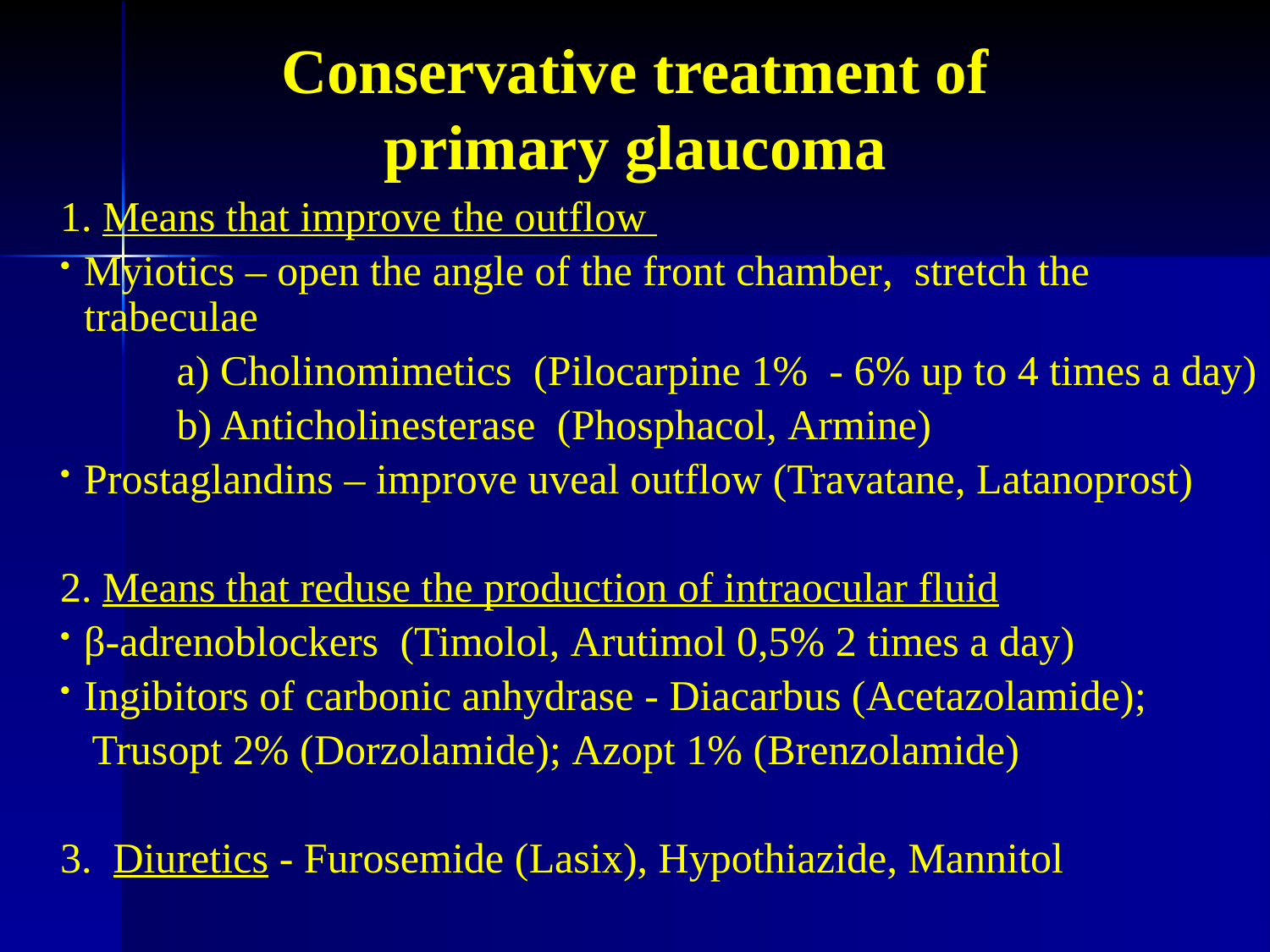

Conservative treatment of primary glaucoma
1. Means that improve the outflow
Myiotics – open the angle of the front chamber,  stretch the trabeculae
           а) Cholinomimetics  (Pilocarpine 1%  - 6% up to 4 times a day)
           b) Anticholinesterase  (Phosphacol, Armine)
Prostaglandins – improve uveal outflow (Travatane, Latanoprost)

2. Means that reduse the production of intraocular fluid
β-adrenoblockers  (Timolol, Arutimol 0,5% 2 times a day)
Ingibitors of carbonic anhydrase - Diacarbus (Acetazolamide);
   Trusopt 2% (Dorzolamide); Azopt 1% (Brenzolamide)

3.  Diuretics - Furosemide (Lasix), Hypothiazide, Mannitol